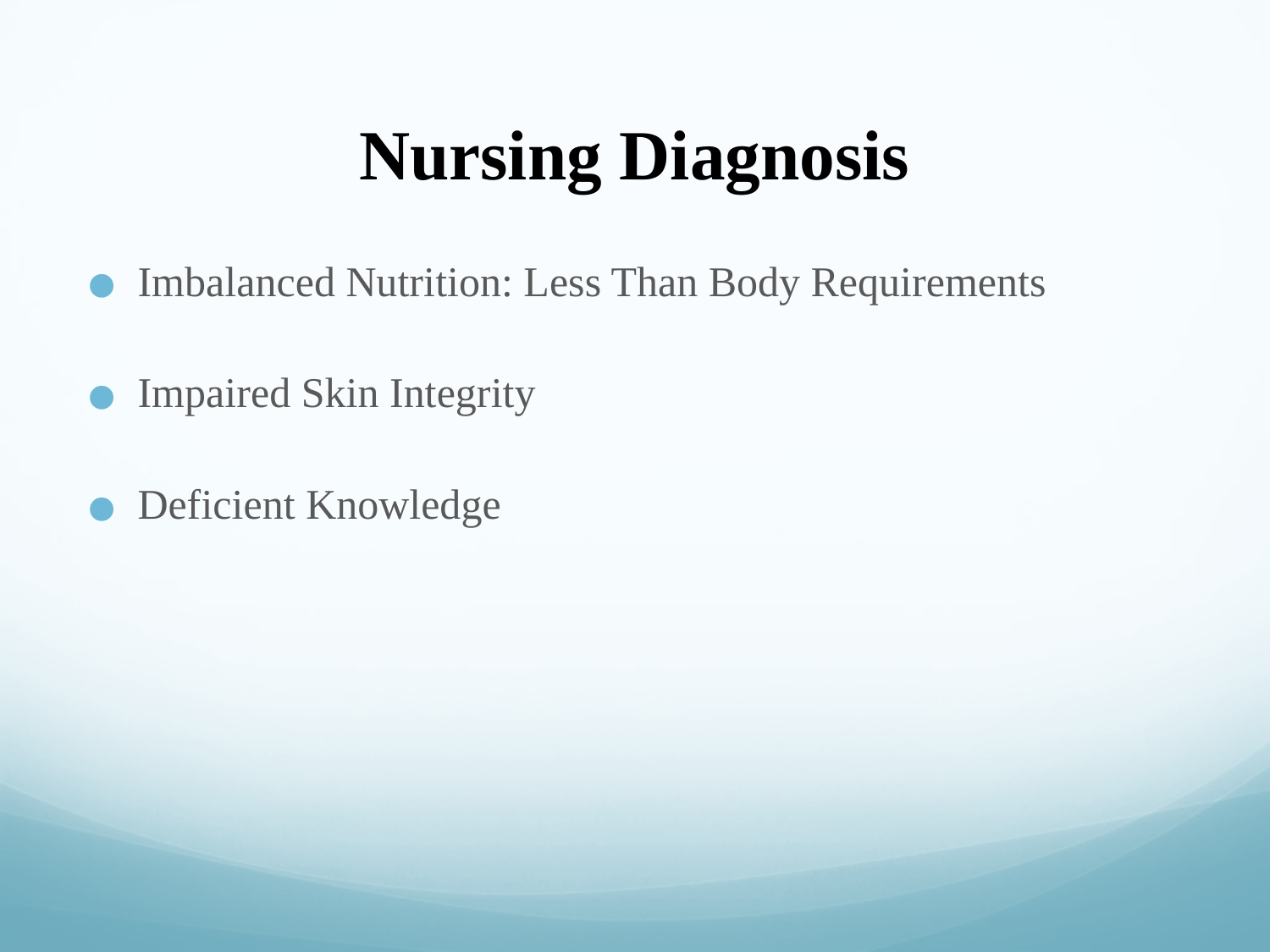

# Nursing Diagnosis
Imbalanced Nutrition: Less Than Body Requirements
Impaired Skin Integrity
Deficient Knowledge